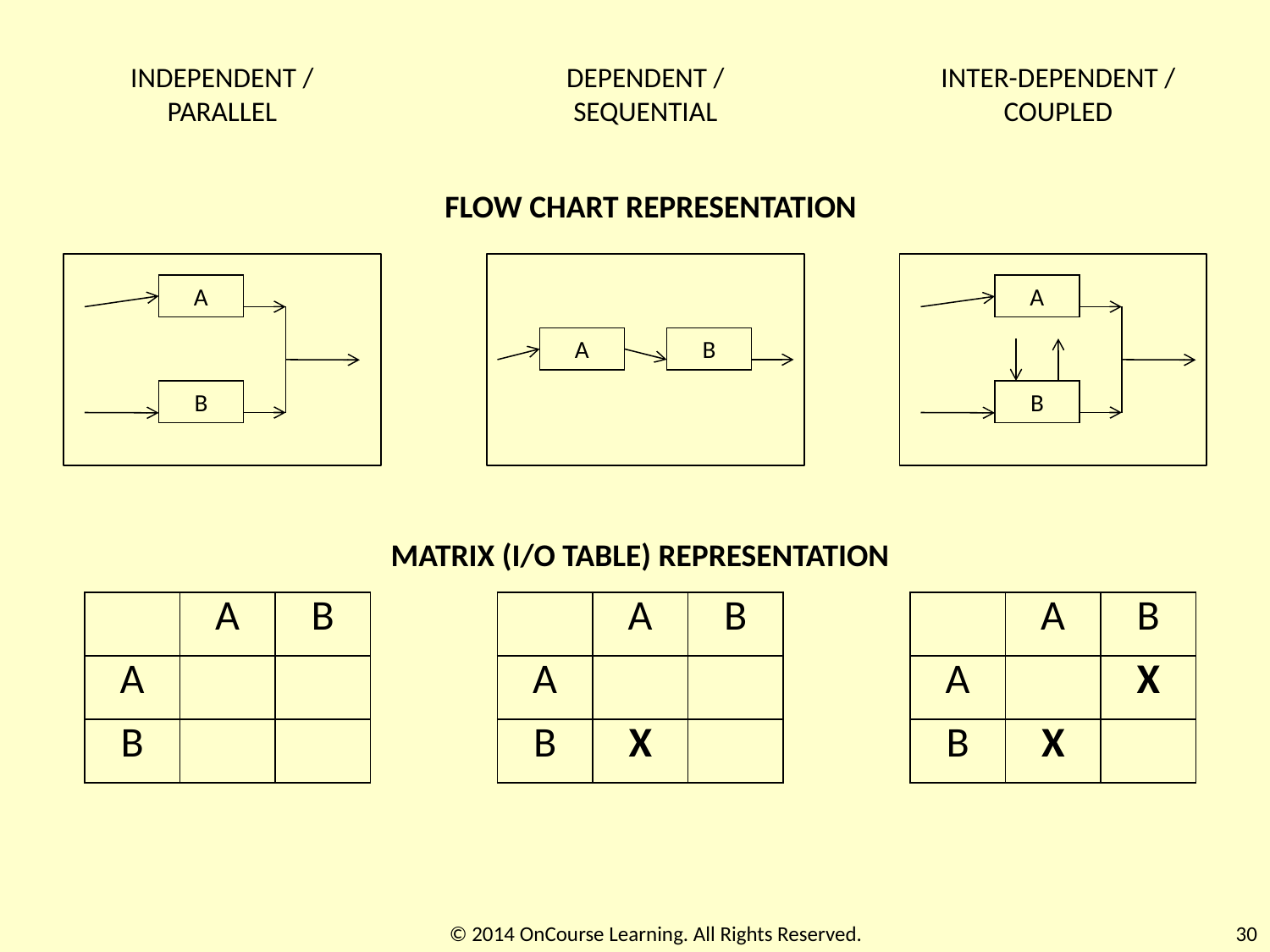

INDEPENDENT /
PARALLEL
DEPENDENT /
SEQUENTIAL
INTER-DEPENDENT /
COUPLED
FLOW CHART REPRESENTATION

A
B

A
B

A
B
MATRIX (I/O TABLE) REPRESENTATION
|  | A | B |
| --- | --- | --- |
| A |  |  |
| B |  |  |
|  | A | B |
| --- | --- | --- |
| A |  |  |
| B | X |  |
|  | A | B |
| --- | --- | --- |
| A |  | X |
| B | X |  |
© 2014 OnCourse Learning. All Rights Reserved.
30